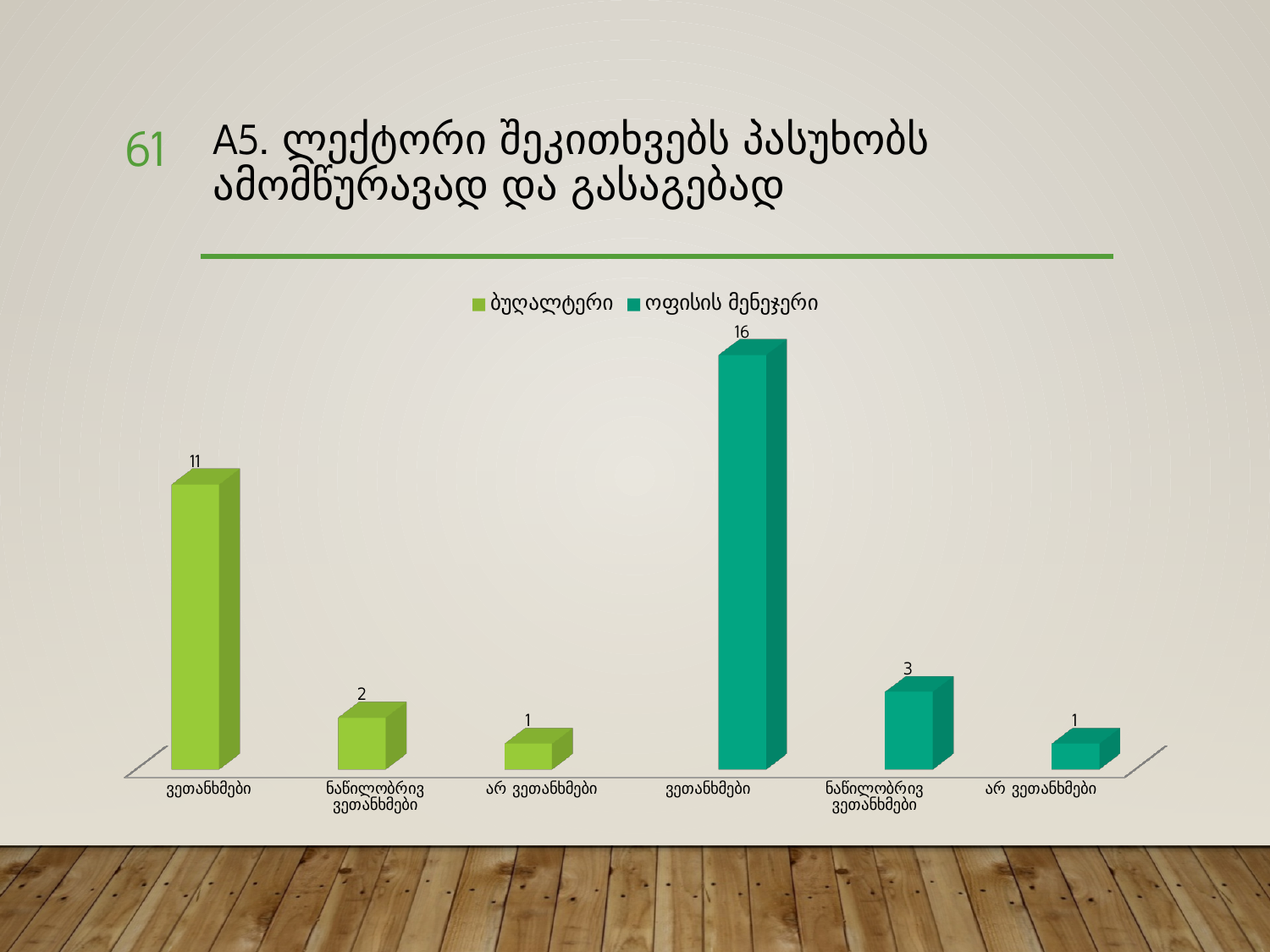

61
# A5. ლექტორი შეკითხვებს პასუხობს ამომწურავად და გასაგებად

[unsupported chart]